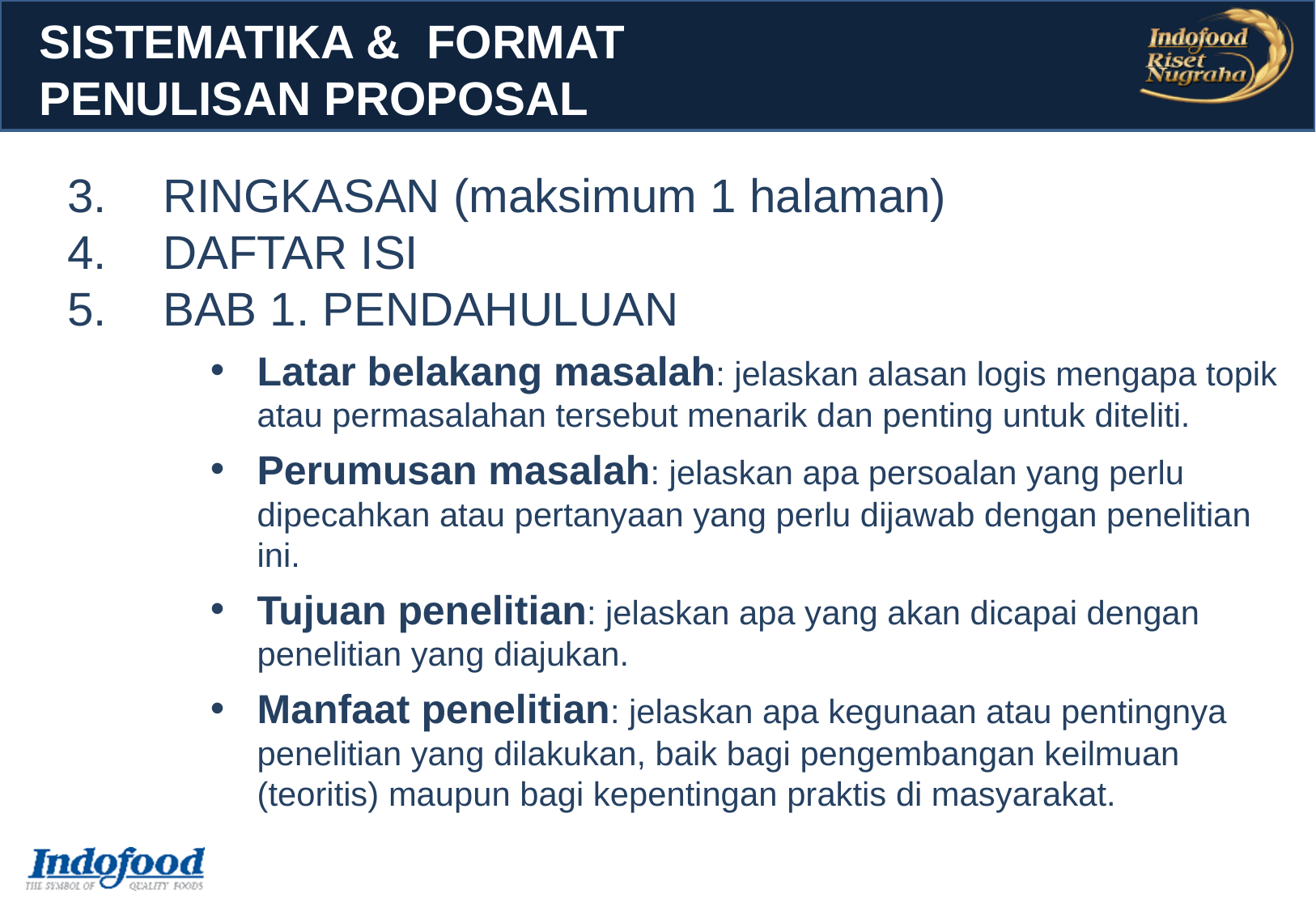

SISTEMATIKA &  FORMAT
PENULISAN PROPOSAL
RINGKASAN (maksimum 1 halaman)
DAFTAR ISI
BAB 1. PENDAHULUAN
Latar belakang masalah: jelaskan alasan logis mengapa topik atau permasalahan tersebut menarik dan penting untuk diteliti.
Perumusan masalah: jelaskan apa persoalan yang perlu dipecahkan atau pertanyaan yang perlu dijawab dengan penelitian ini.
Tujuan penelitian: jelaskan apa yang akan dicapai dengan penelitian yang diajukan.
Manfaat penelitian: jelaskan apa kegunaan atau pentingnya penelitian yang dilakukan, baik bagi pengembangan keilmuan (teoritis) maupun bagi kepentingan praktis di masyarakat.